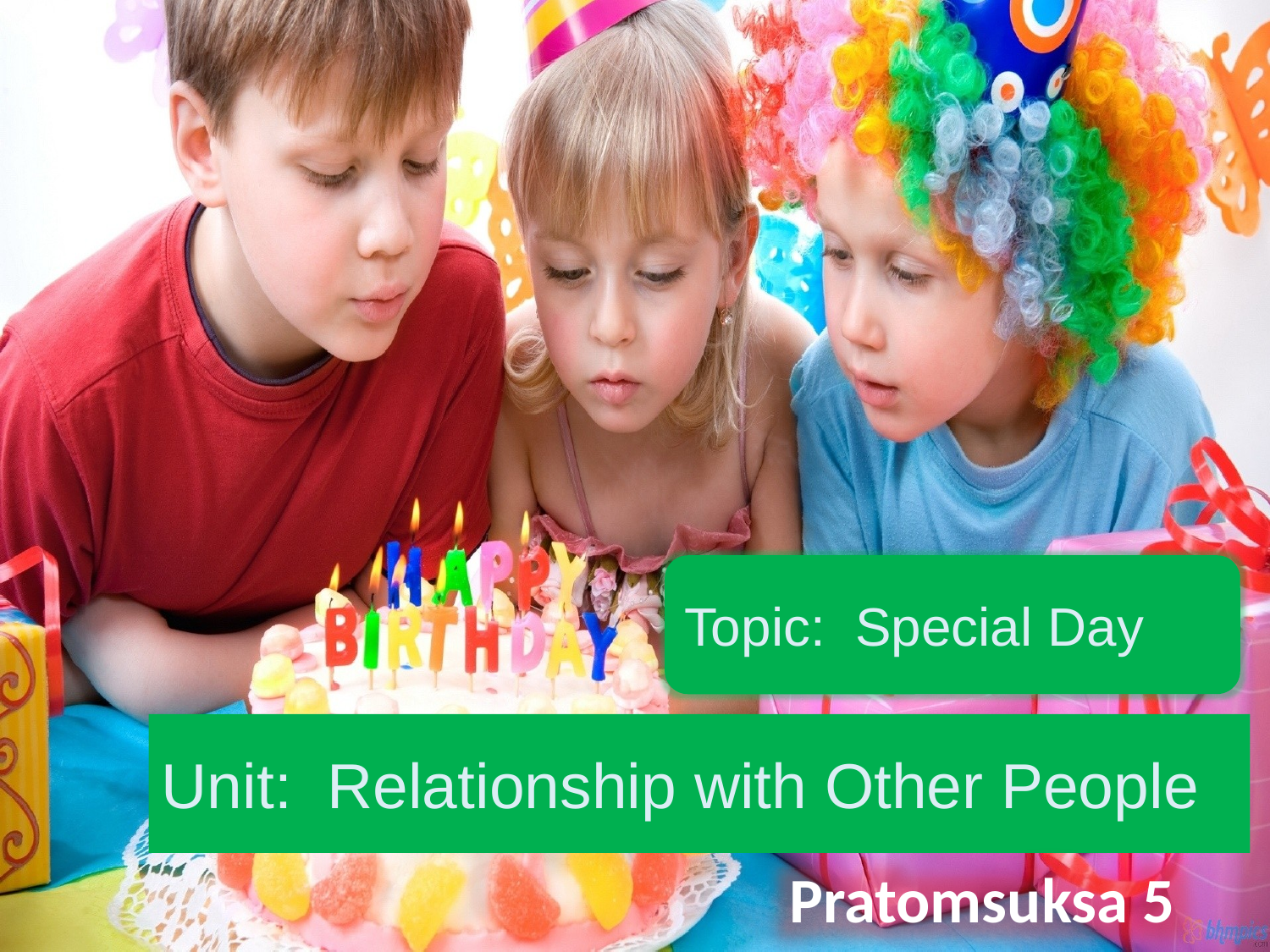

Topic:  Special Day
# Unit:  Relationship with Other People
Pratomsuksa 5